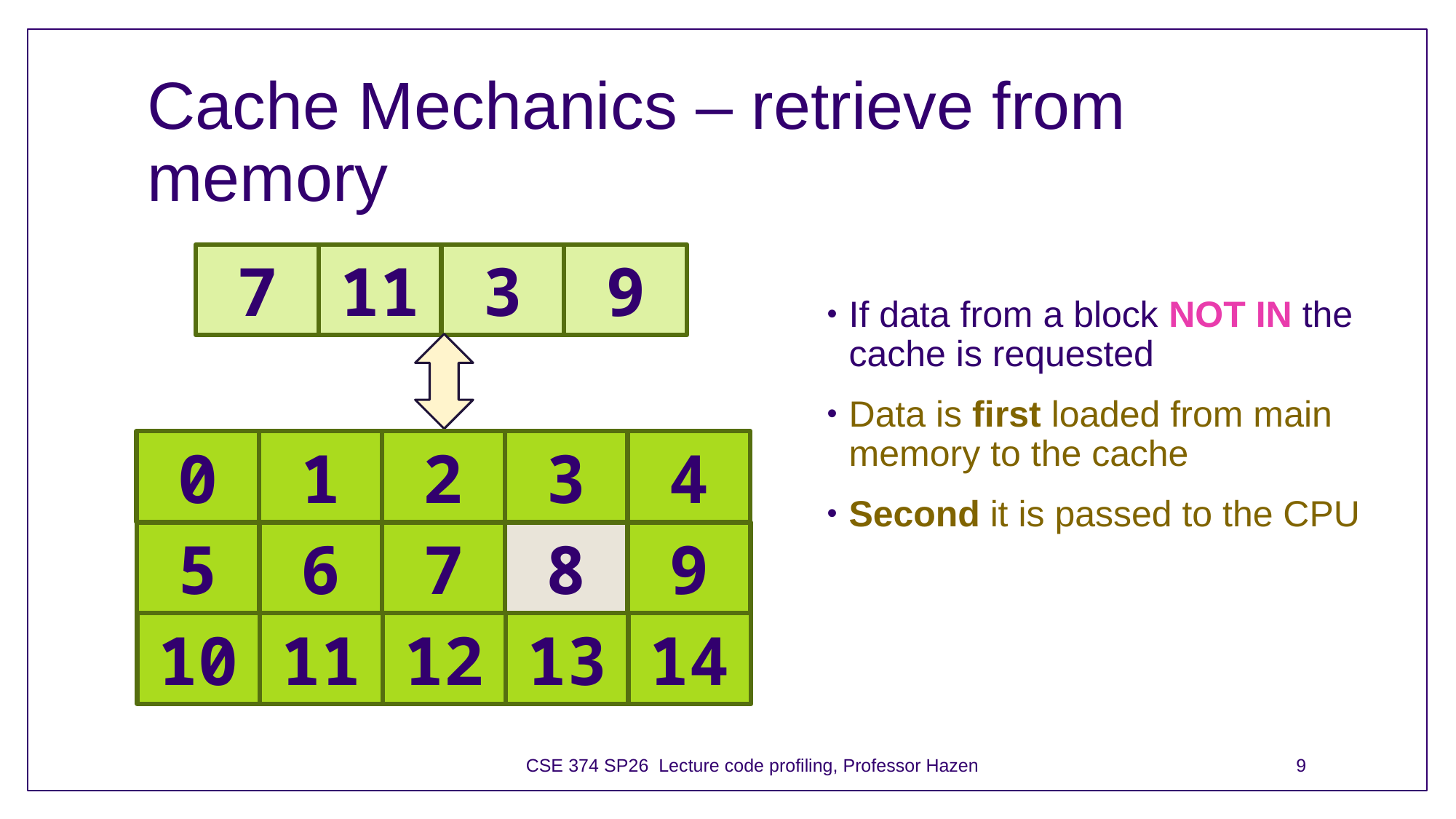

# Cache Mechanics – retrieve from memory
9
3
11
7
If data from a block NOT IN the cache is requested
Data is first loaded from main memory to the cache
Second it is passed to the CPU

3
4
2
1
0
8
9
7
6
5
13
14
12
11
10
CSE 374 SP26  Lecture code profiling, Professor Hazen
9